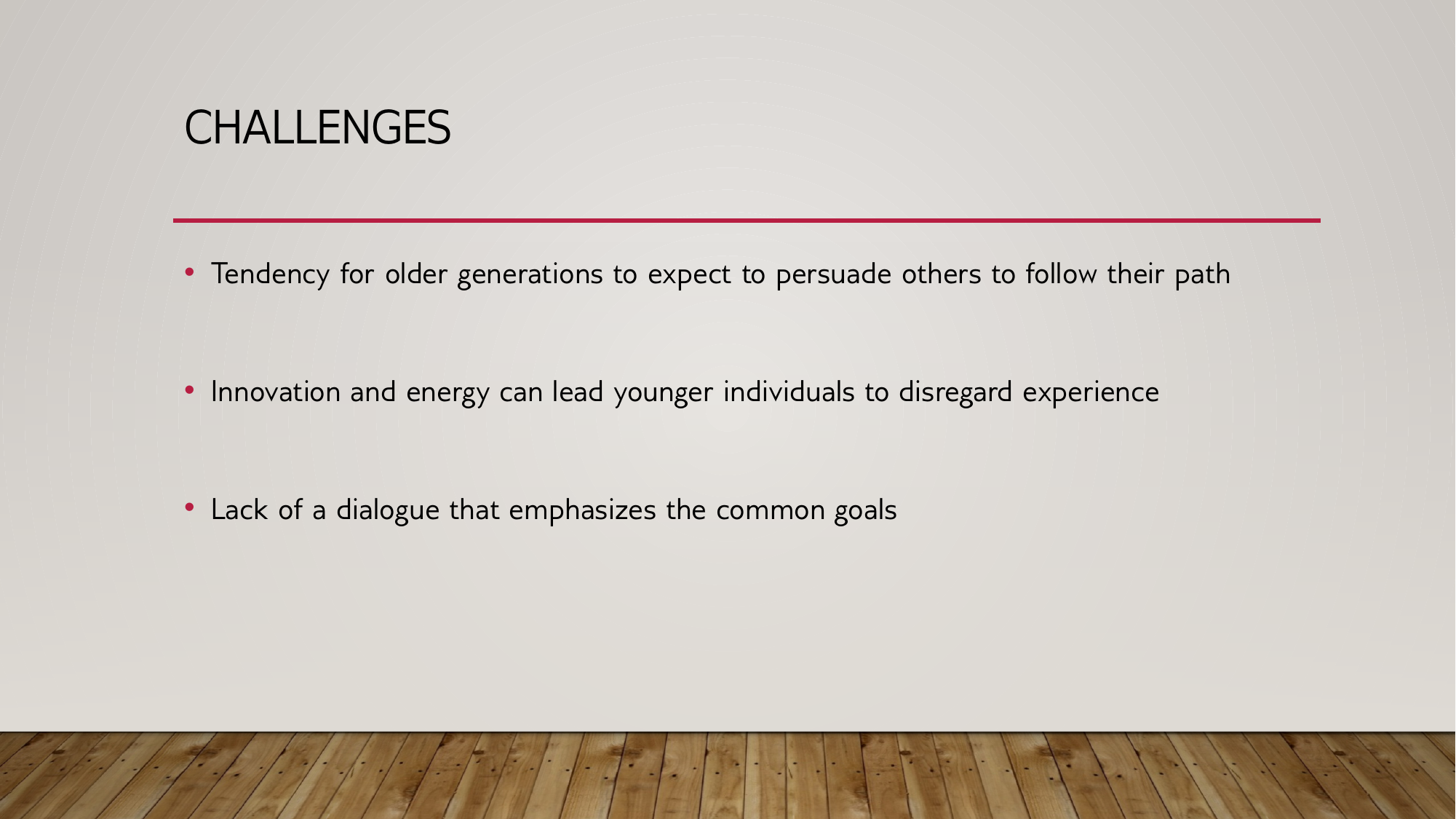

# Challenges
Tendency for older generations to expect to persuade others to follow their path

Innovation and energy can lead younger individuals to disregard experience

Lack of a dialogue that emphasizes the common goals